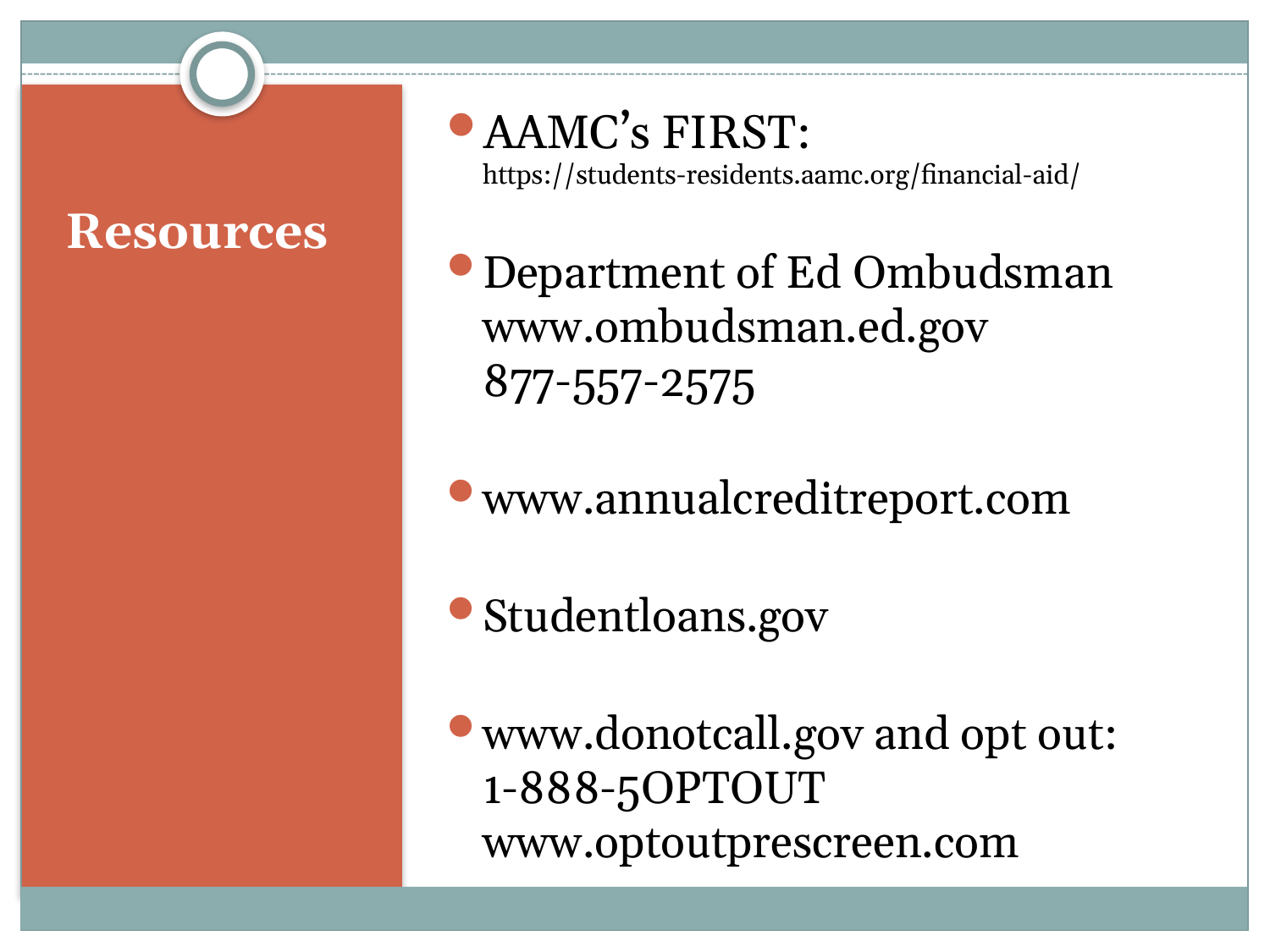

AAMC’s FIRST:
https://students-residents.aamc.org/financial-aid/
Department of Ed Ombudsman
www.ombudsman.ed.gov
877-557-2575
www.annualcreditreport.com
Studentloans.gov
www.donotcall.gov and opt out:
1-888-5OPTOUT
www.optoutprescreen.com

# Resources